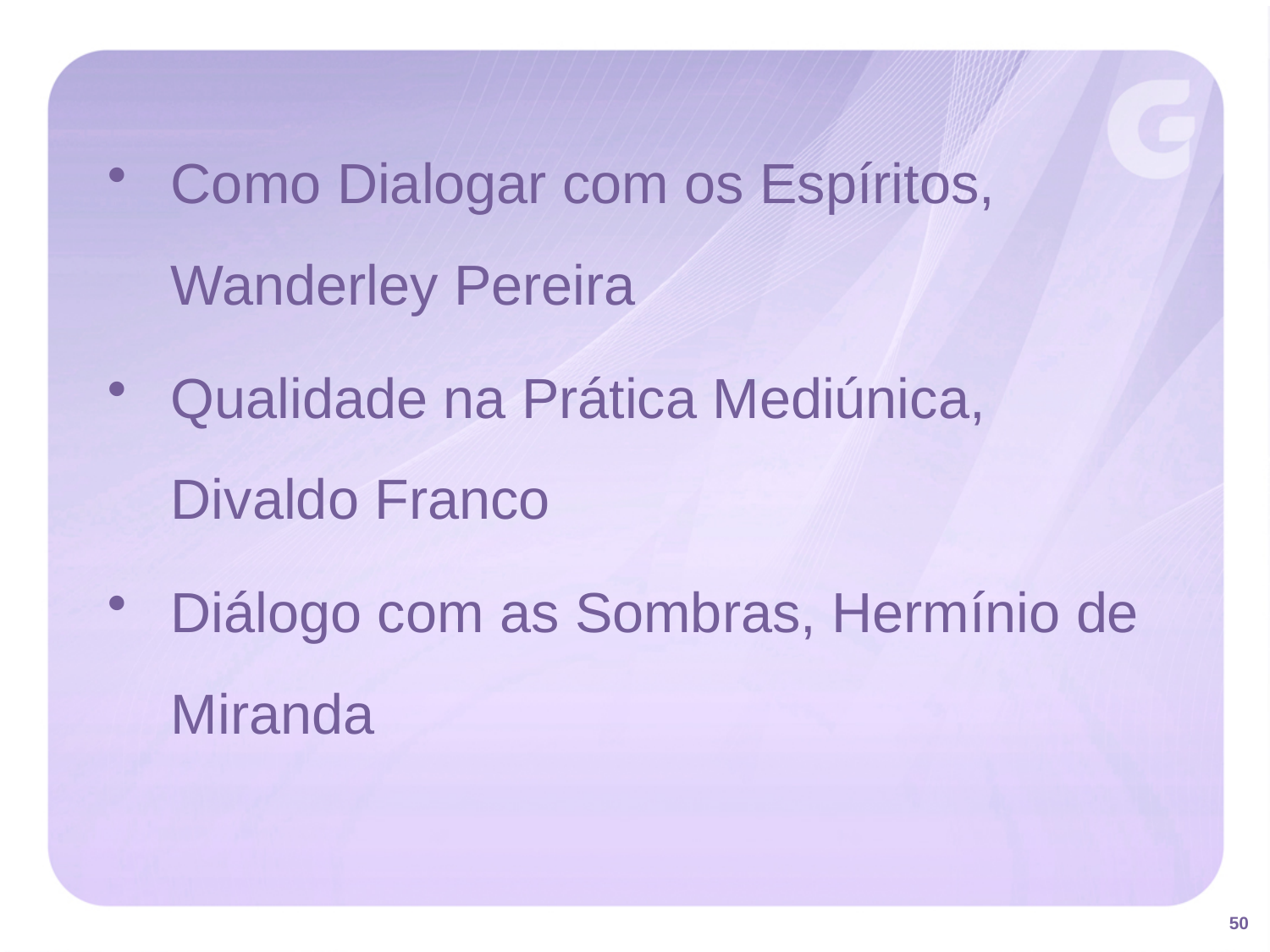

Como Dialogar com os Espíritos, Wanderley Pereira
Qualidade na Prática Mediúnica, Divaldo Franco
Diálogo com as Sombras, Hermínio de Miranda
50